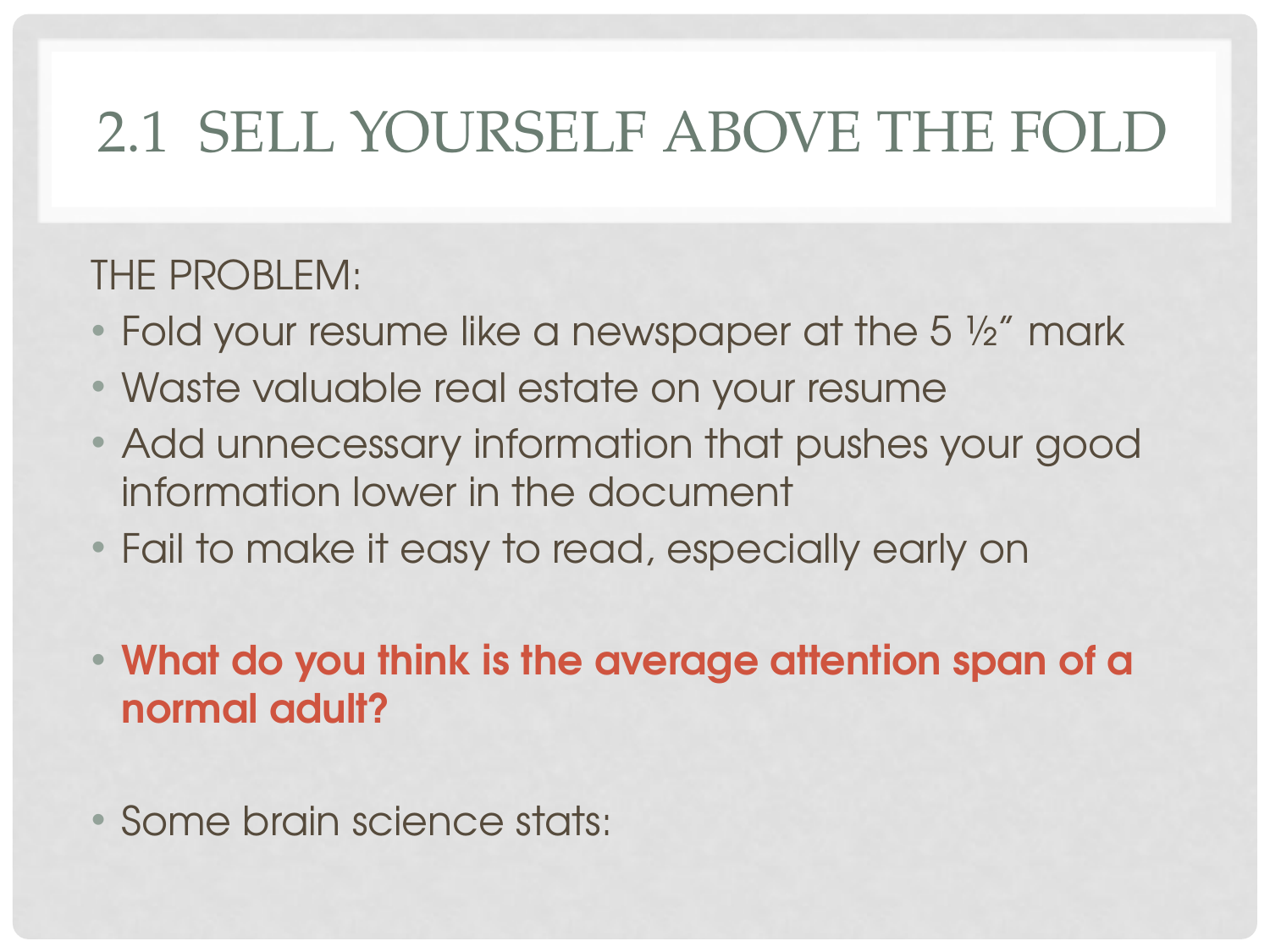

# 2.1  Sell yourself above the fold
THE PROBLEM:
Fold your resume like a newspaper at the 5 ½” mark
Waste valuable real estate on your resume
Add unnecessary information that pushes your good information lower in the document
Fail to make it easy to read, especially early on

What do you think is the average attention span of a normal adult?

Some brain science stats: